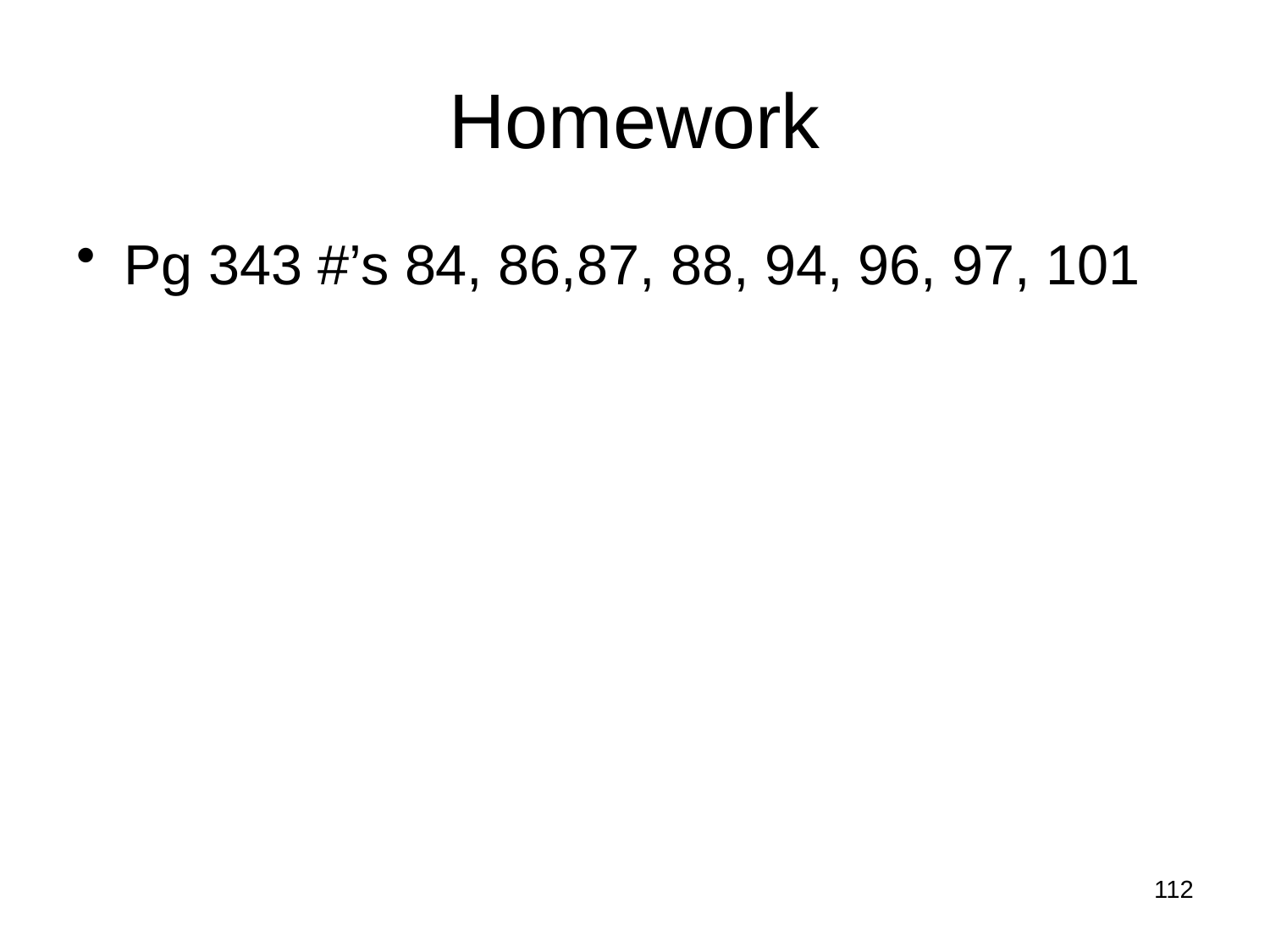

# Homework
Pg 343 #’s 84, 86,87, 88, 94, 96, 97, 101
112